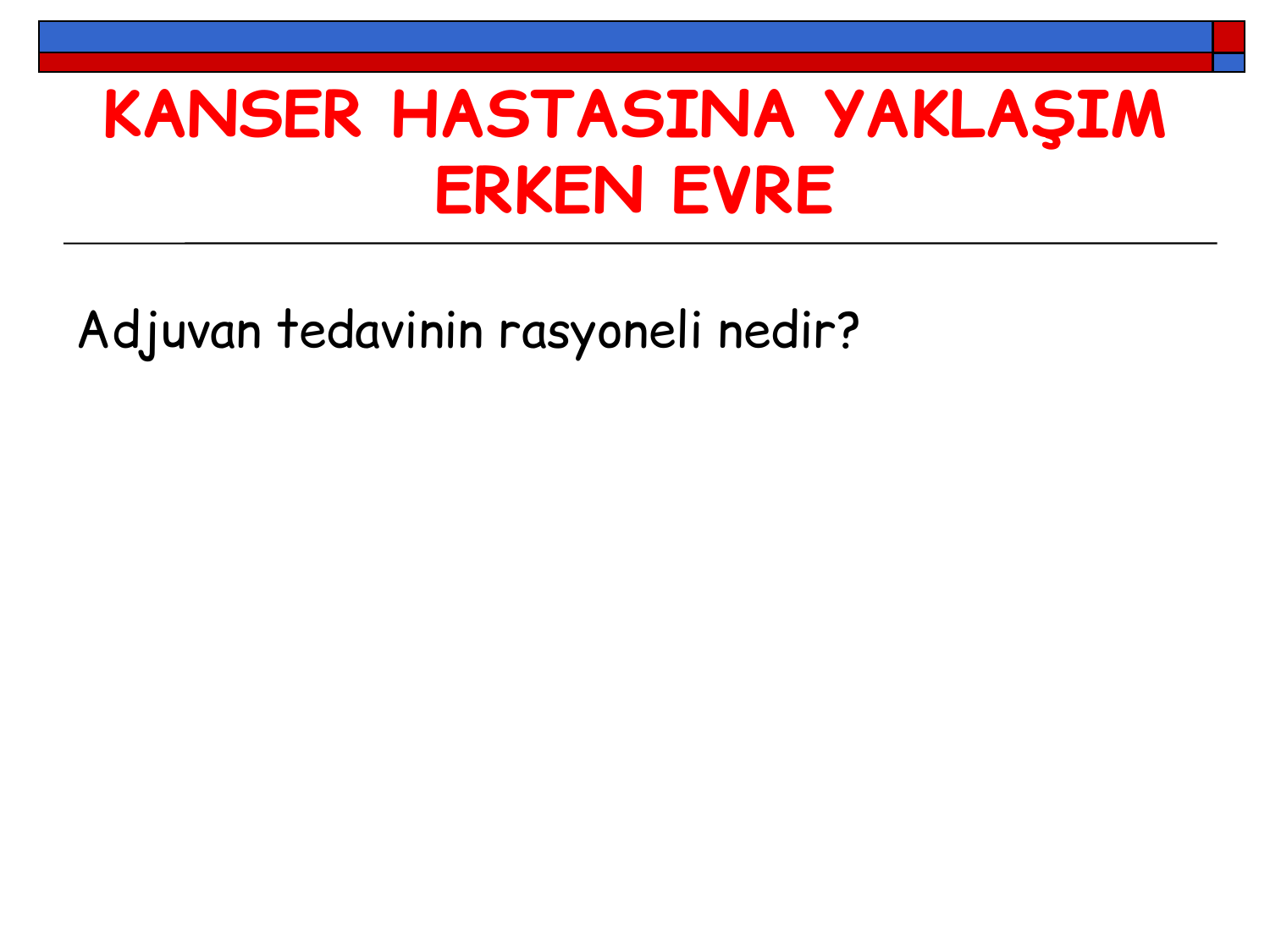

KANSER HASTASINA YAKLAŞIM
ERKEN EVRE

Adjuvan tedavinin rasyoneli nedir?